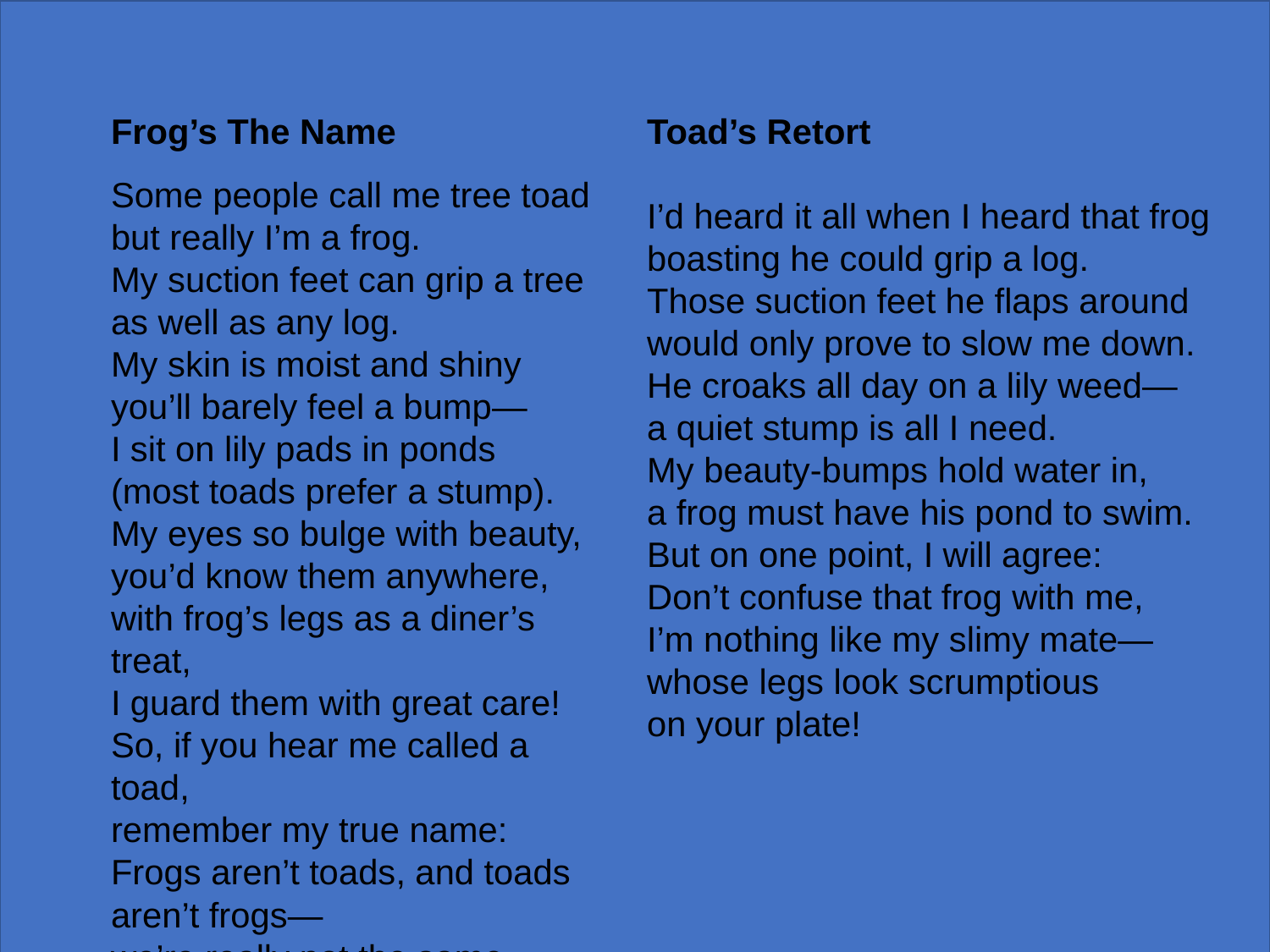

Frog’s The Name

Some people call me tree toad
but really I’m a frog.
My suction feet can grip a tree
as well as any log.
My skin is moist and shiny
you’ll barely feel a bump—
I sit on lily pads in ponds
(most toads prefer a stump).
My eyes so bulge with beauty,
you’d know them anywhere,
with frog’s legs as a diner’s treat,
I guard them with great care!
So, if you hear me called a toad,
remember my true name:
Frogs aren’t toads, and toads aren’t frogs—
we’re really not the same.
Toad’s Retort

I’d heard it all when I heard that frog
boasting he could grip a log.
Those suction feet he flaps around
would only prove to slow me down.
He croaks all day on a lily weed—
a quiet stump is all I need.
My beauty-bumps hold water in,
a frog must have his pond to swim.
But on one point, I will agree:
Don’t confuse that frog with me,
I’m nothing like my slimy mate—
whose legs look scrumptious
on your plate!